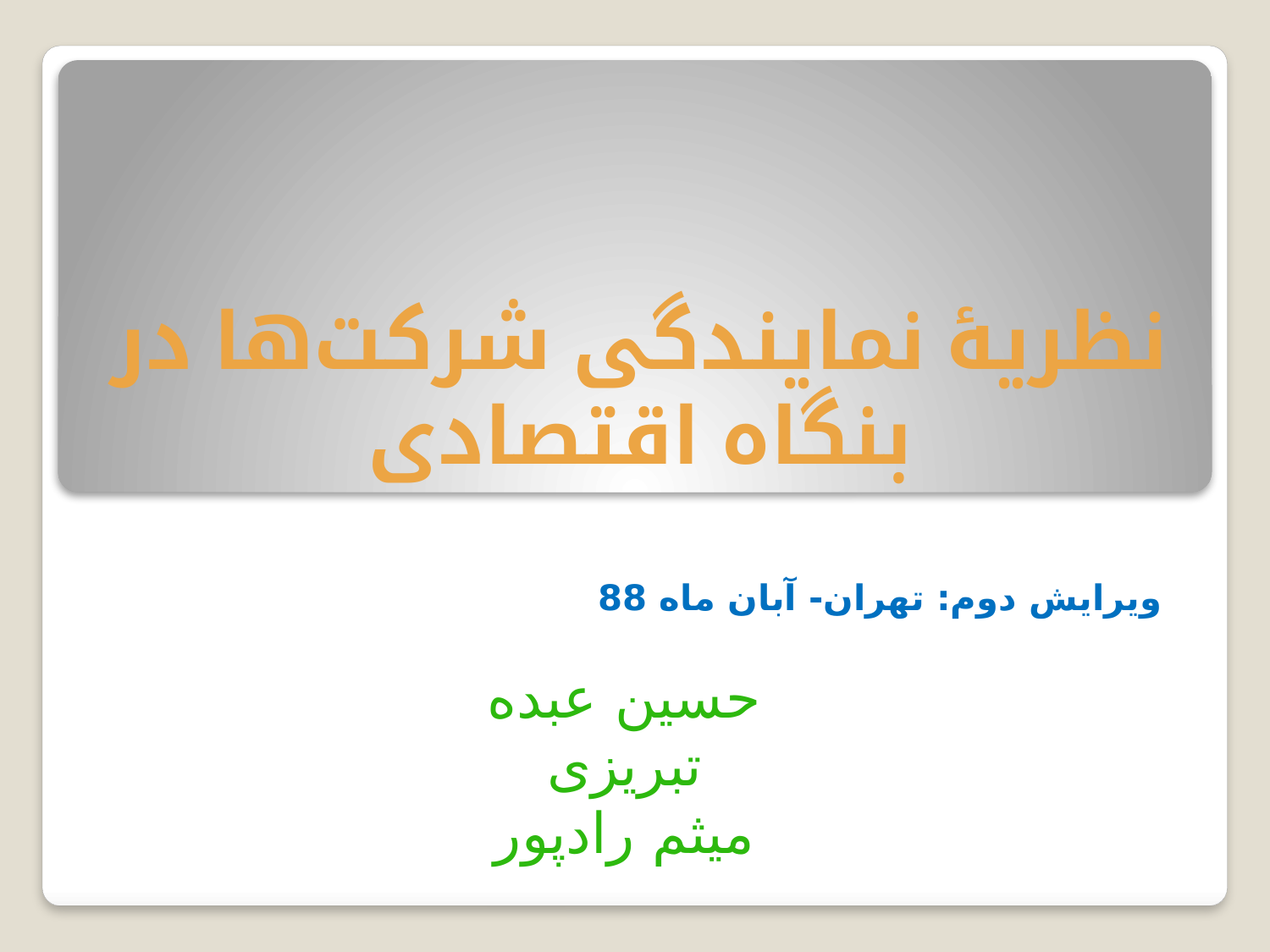

# نظریۀ نمایندگی شرکت‌ها در بنگاه اقتصادی
ویرایش دوم: تهران- آبان ماه 88

حسین عبده تبریزی
میثم رادپور